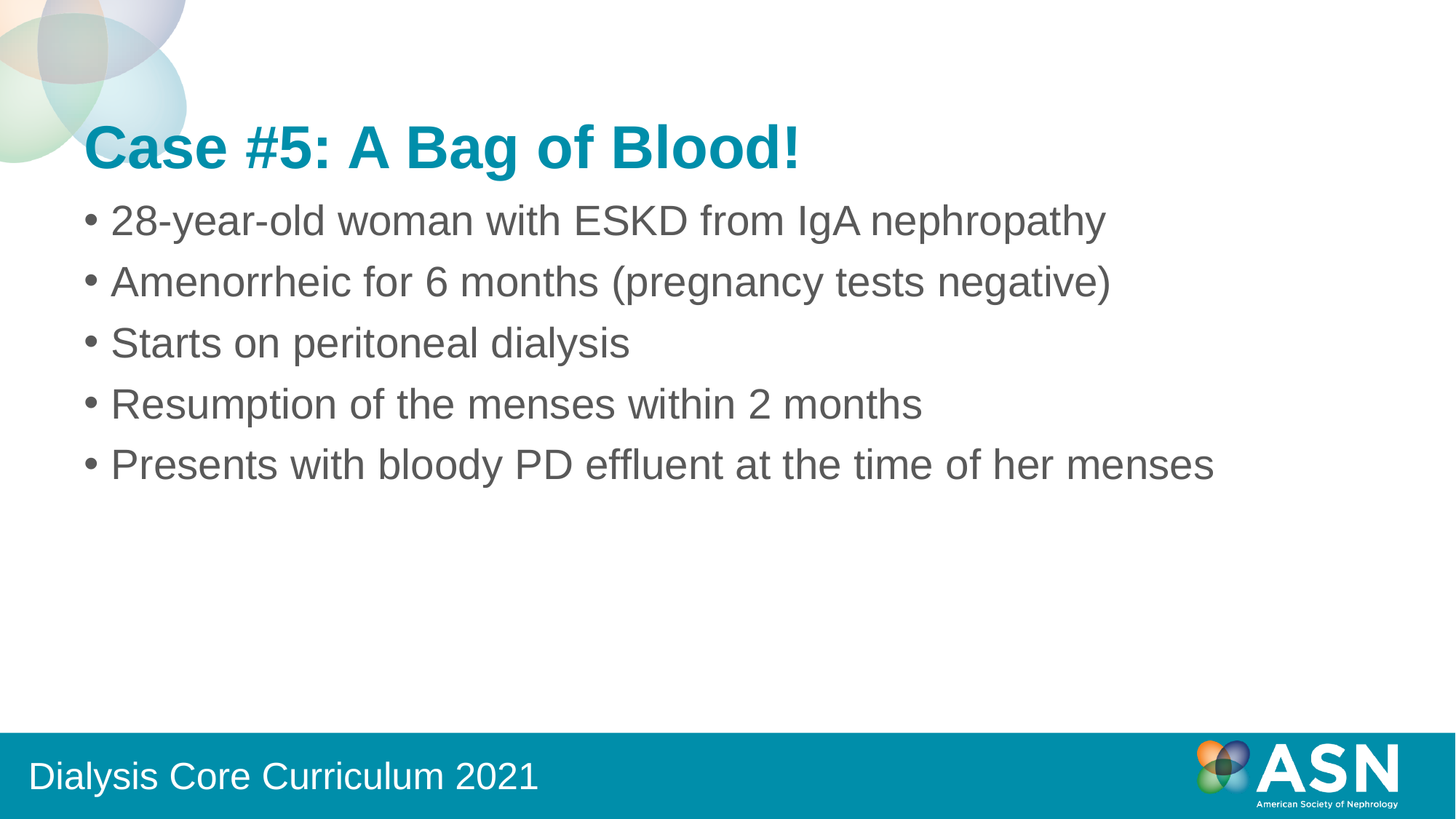

# Case #5: A Bag of Blood!
28-year-old woman with ESKD from IgA nephropathy
Amenorrheic for 6 months (pregnancy tests negative)
Starts on peritoneal dialysis
Resumption of the menses within 2 months
Presents with bloody PD effluent at the time of her menses
Dialysis Core Curriculum 2021